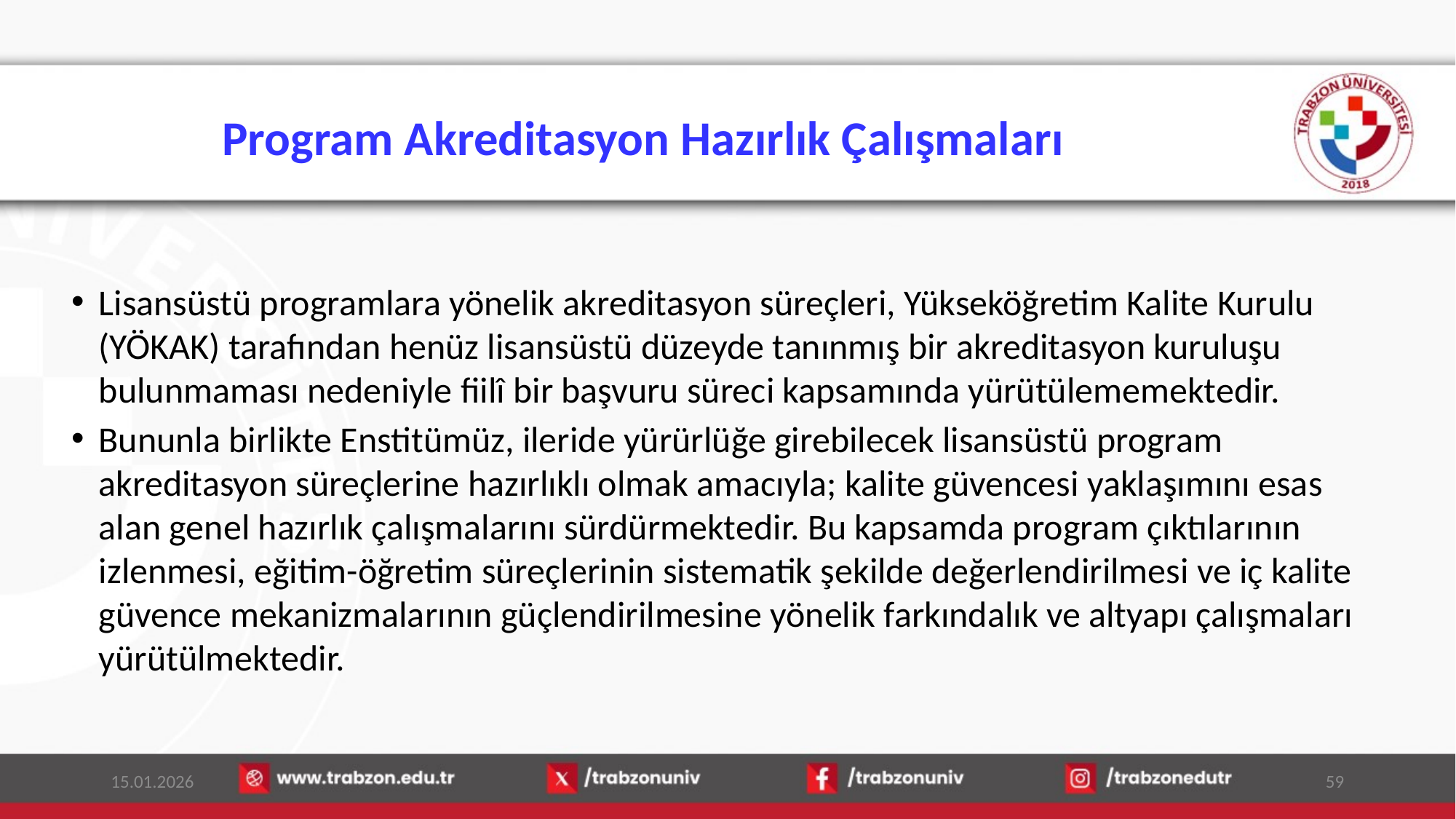

# Program Akreditasyon Hazırlık Çalışmaları
Lisansüstü programlara yönelik akreditasyon süreçleri, Yükseköğretim Kalite Kurulu (YÖKAK) tarafından henüz lisansüstü düzeyde tanınmış bir akreditasyon kuruluşu bulunmaması nedeniyle fiilî bir başvuru süreci kapsamında yürütülememektedir.
Bununla birlikte Enstitümüz, ileride yürürlüğe girebilecek lisansüstü program akreditasyon süreçlerine hazırlıklı olmak amacıyla; kalite güvencesi yaklaşımını esas alan genel hazırlık çalışmalarını sürdürmektedir. Bu kapsamda program çıktılarının izlenmesi, eğitim-öğretim süreçlerinin sistematik şekilde değerlendirilmesi ve iç kalite güvence mekanizmalarının güçlendirilmesine yönelik farkındalık ve altyapı çalışmaları yürütülmektedir.
15.01.2026
59